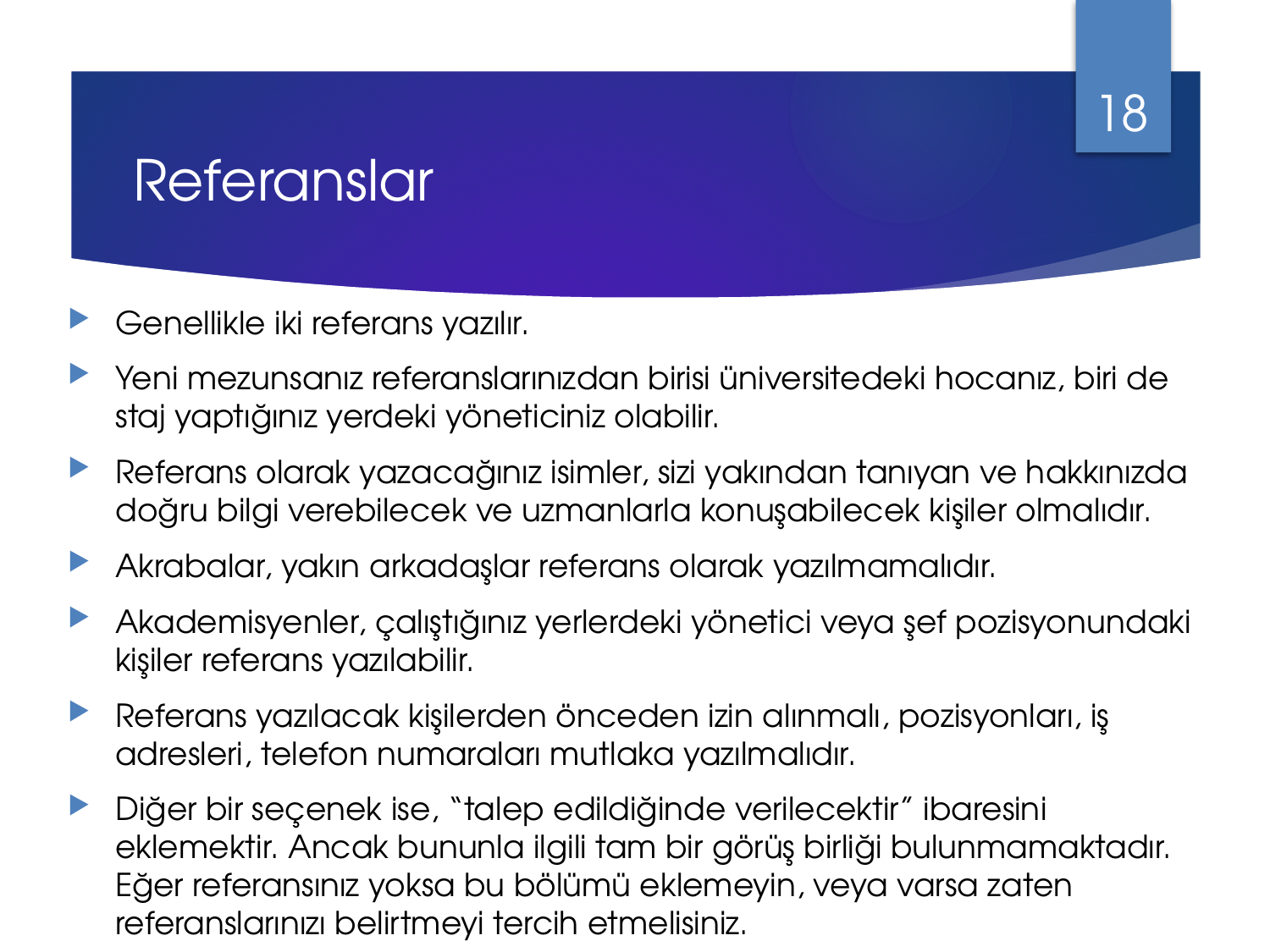

18
# Referanslar
Genellikle iki referans yazılır.
Yeni mezunsanız referanslarınızdan birisi üniversitedeki hocanız, biri de staj yaptığınız yerdeki yöneticiniz olabilir.
Referans olarak yazacağınız isimler, sizi yakından tanıyan ve hakkınızda doğru bilgi verebilecek ve uzmanlarla konuşabilecek kişiler olmalıdır.
Akrabalar, yakın arkadaşlar referans olarak yazılmamalıdır.
Akademisyenler, çalıştığınız yerlerdeki yönetici veya şef pozisyonundaki kişiler referans yazılabilir.
Referans yazılacak kişilerden önceden izin alınmalı, pozisyonları, iş adresleri, telefon numaraları mutlaka yazılmalıdır.
Diğer bir seçenek ise, “talep edildiğinde verilecektir” ibaresini eklemektir. Ancak bununla ilgili tam bir görüş birliği bulunmamaktadır. Eğer referansınız yoksa bu bölümü eklemeyin, veya varsa zaten referanslarınızı belirtmeyi tercih etmelisiniz.